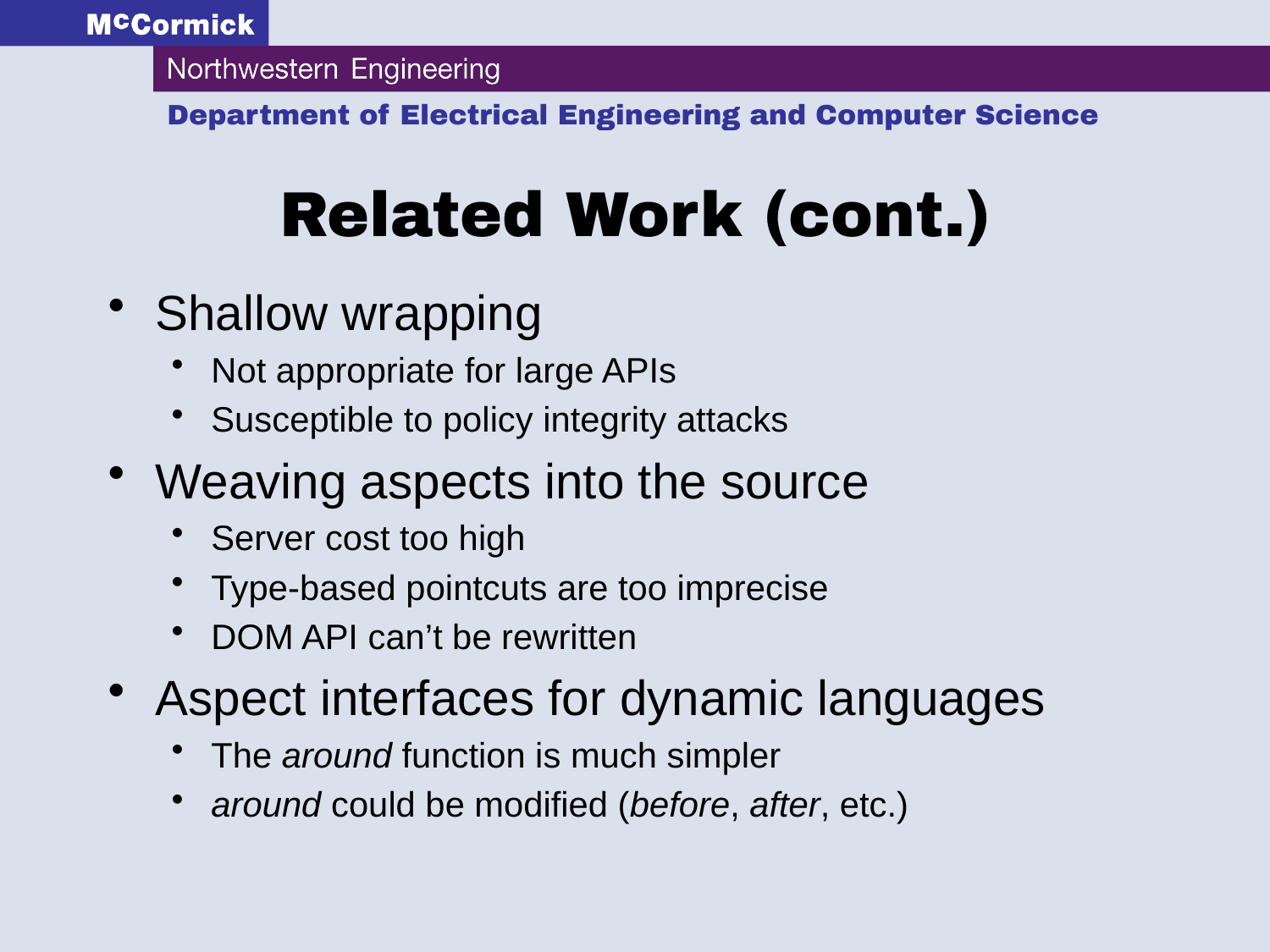

# Related Work (cont.)
Shallow wrapping
Not appropriate for large APIs
Susceptible to policy integrity attacks
Weaving aspects into the source
Server cost too high
Type-based pointcuts are too imprecise
DOM API can’t be rewritten
Aspect interfaces for dynamic languages
The around function is much simpler
around could be modified (before, after, etc.)